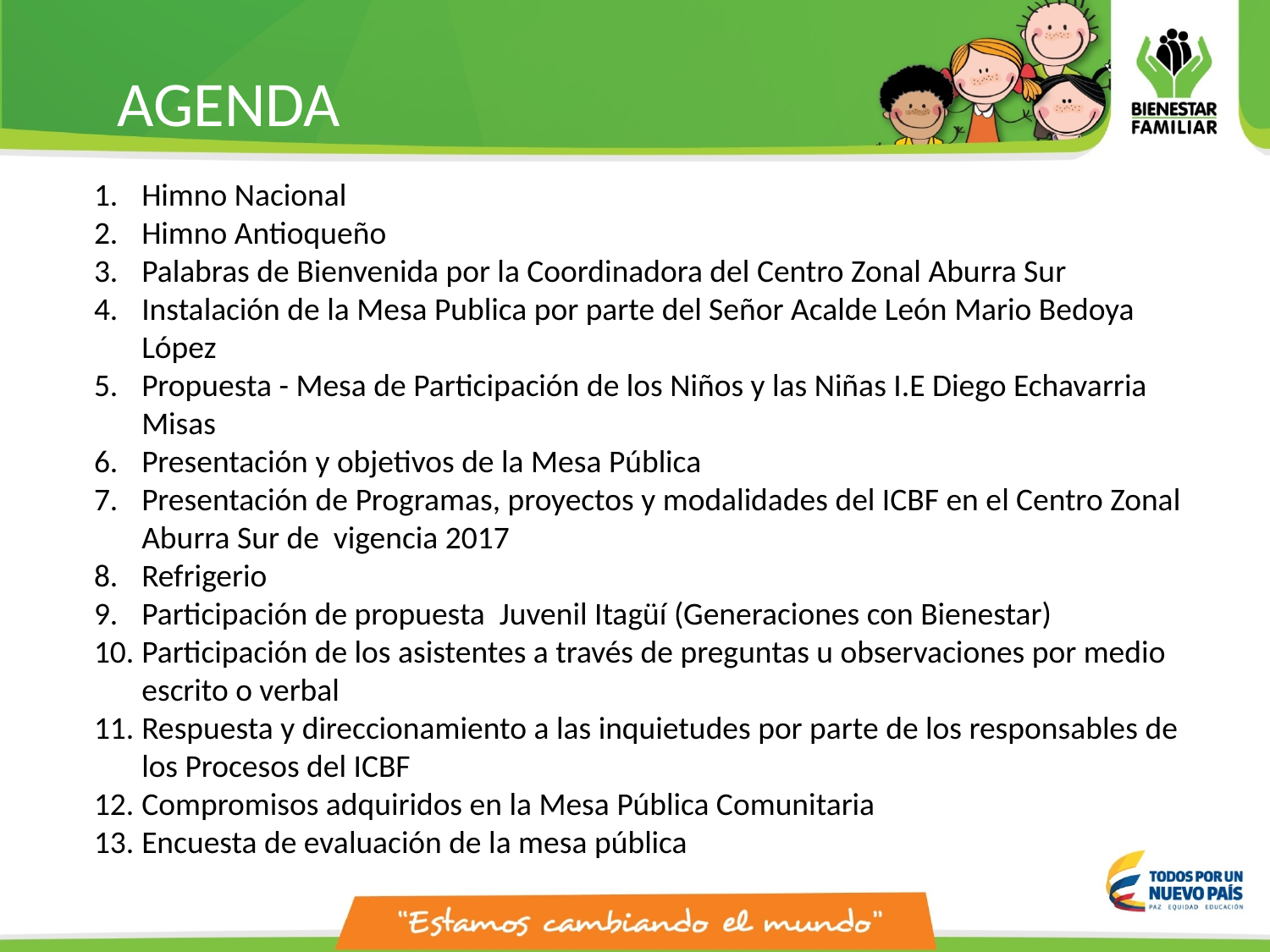

AGENDA
Himno Nacional
Himno Antioqueño
Palabras de Bienvenida por la Coordinadora del Centro Zonal Aburra Sur
Instalación de la Mesa Publica por parte del Señor Acalde León Mario Bedoya López
Propuesta - Mesa de Participación de los Niños y las Niñas I.E Diego Echavarria Misas
Presentación y objetivos de la Mesa Pública
Presentación de Programas, proyectos y modalidades del ICBF en el Centro Zonal Aburra Sur de  vigencia 2017
Refrigerio
Participación de propuesta  Juvenil Itagüí (Generaciones con Bienestar)
Participación de los asistentes a través de preguntas u observaciones por medio escrito o verbal
Respuesta y direccionamiento a las inquietudes por parte de los responsables de los Procesos del ICBF
Compromisos adquiridos en la Mesa Pública Comunitaria
Encuesta de evaluación de la mesa pública